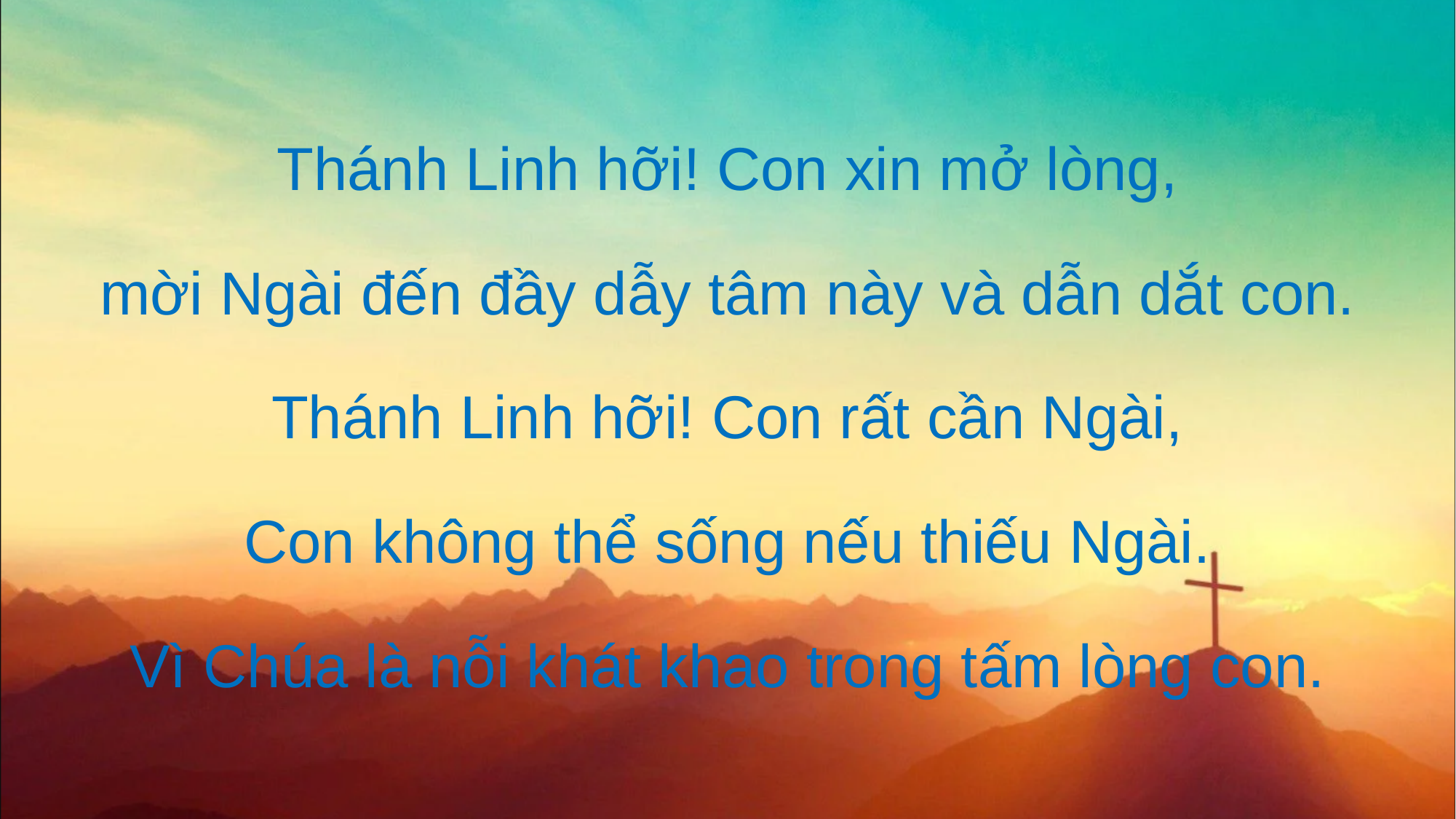

Thánh Linh hỡi! Con xin mở lòng,
mời Ngài đến đầy dẫy tâm này và dẫn dắt con.
Thánh Linh hỡi! Con rất cần Ngài,
Con không thể sống nếu thiếu Ngài.
Vì Chúa là nỗi khát khao trong tấm lòng con.